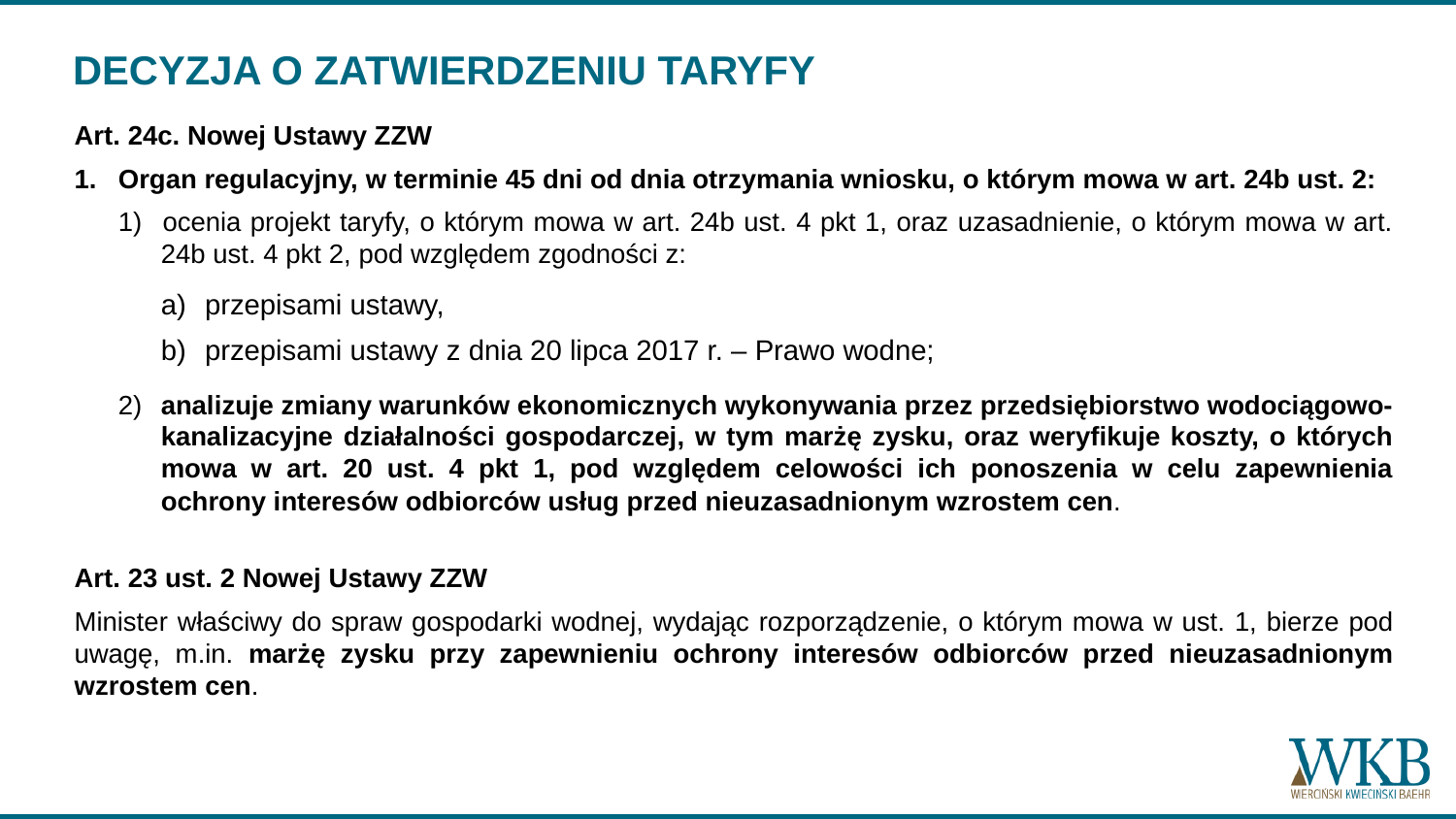

# DECYZJA O ZATWIERDZENIU TARYFY
Art. 24c. Nowej Ustawy ZZW
1. 	Organ regulacyjny, w terminie 45 dni od dnia otrzymania wniosku, o którym mowa w art. 24b ust. 2:
1) 	ocenia projekt taryfy, o którym mowa w art. 24b ust. 4 pkt 1, oraz uzasadnienie, o którym mowa w art. 24b ust. 4 pkt 2, pod względem zgodności z:
a) 	przepisami ustawy,
b) 	przepisami ustawy z dnia 20 lipca 2017 r. – Prawo wodne;

2)	analizuje zmiany warunków ekonomicznych wykonywania przez przedsiębiorstwo wodociągowo-kanalizacyjne działalności gospodarczej, w tym marżę zysku, oraz weryfikuje koszty, o których mowa w art. 20 ust. 4 pkt 1, pod względem celowości ich ponoszenia w celu zapewnienia ochrony interesów odbiorców usług przed nieuzasadnionym wzrostem cen.

Art. 23 ust. 2 Nowej Ustawy ZZW
Minister właściwy do spraw gospodarki wodnej, wydając rozporządzenie, o którym mowa w ust. 1, bierze pod uwagę, m.in. marżę zysku przy zapewnieniu ochrony interesów odbiorców przed nieuzasadnionym wzrostem cen.